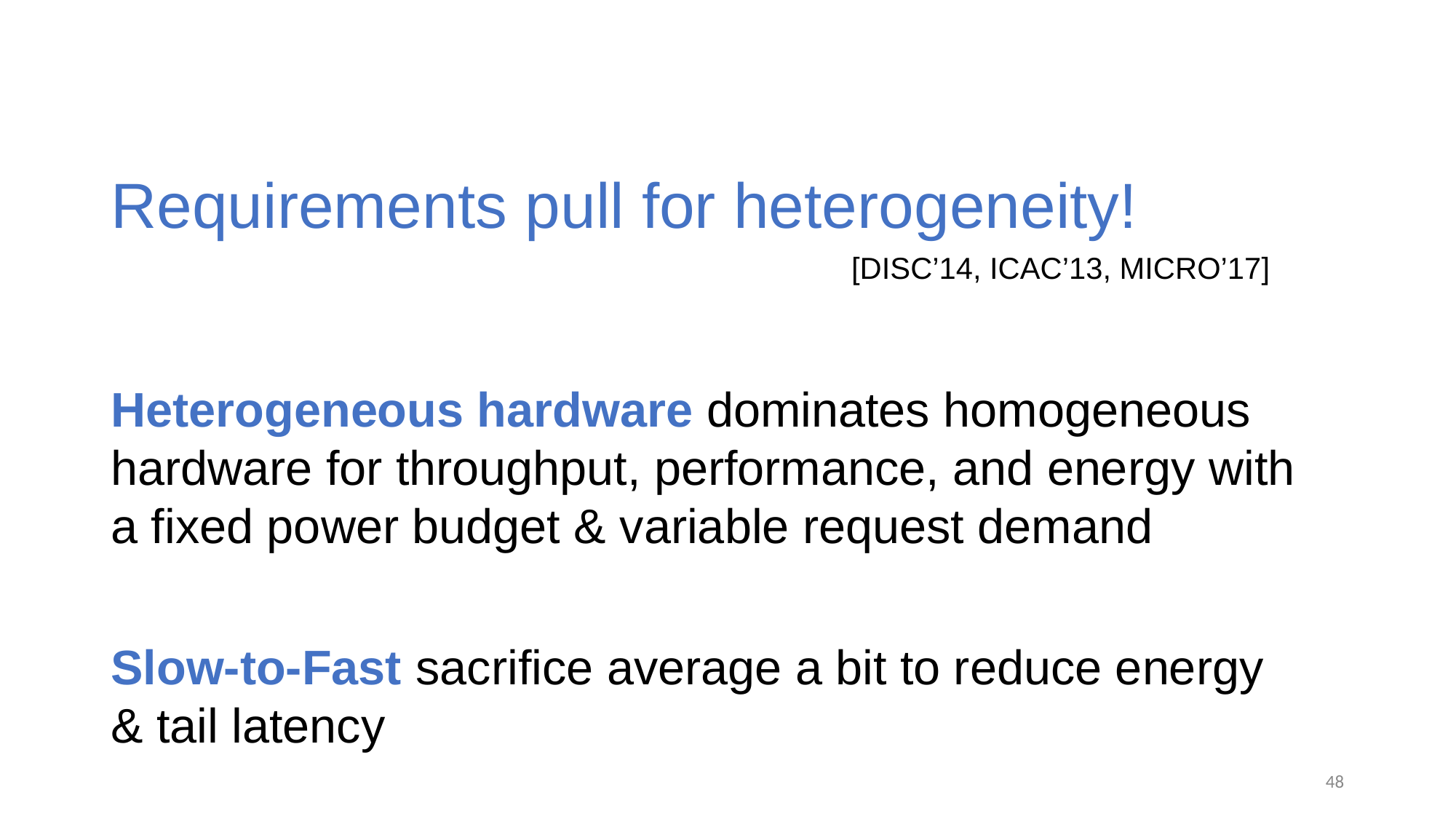

# Requirements pull for heterogeneity! [DISC’14, ICAC’13, MICRO’17]

Heterogeneous hardware dominates homogeneous hardware for throughput, performance, and energy with a fixed power budget & variable request demand

Slow-to-Fast sacrifice average a bit to reduce energy & tail latency
48